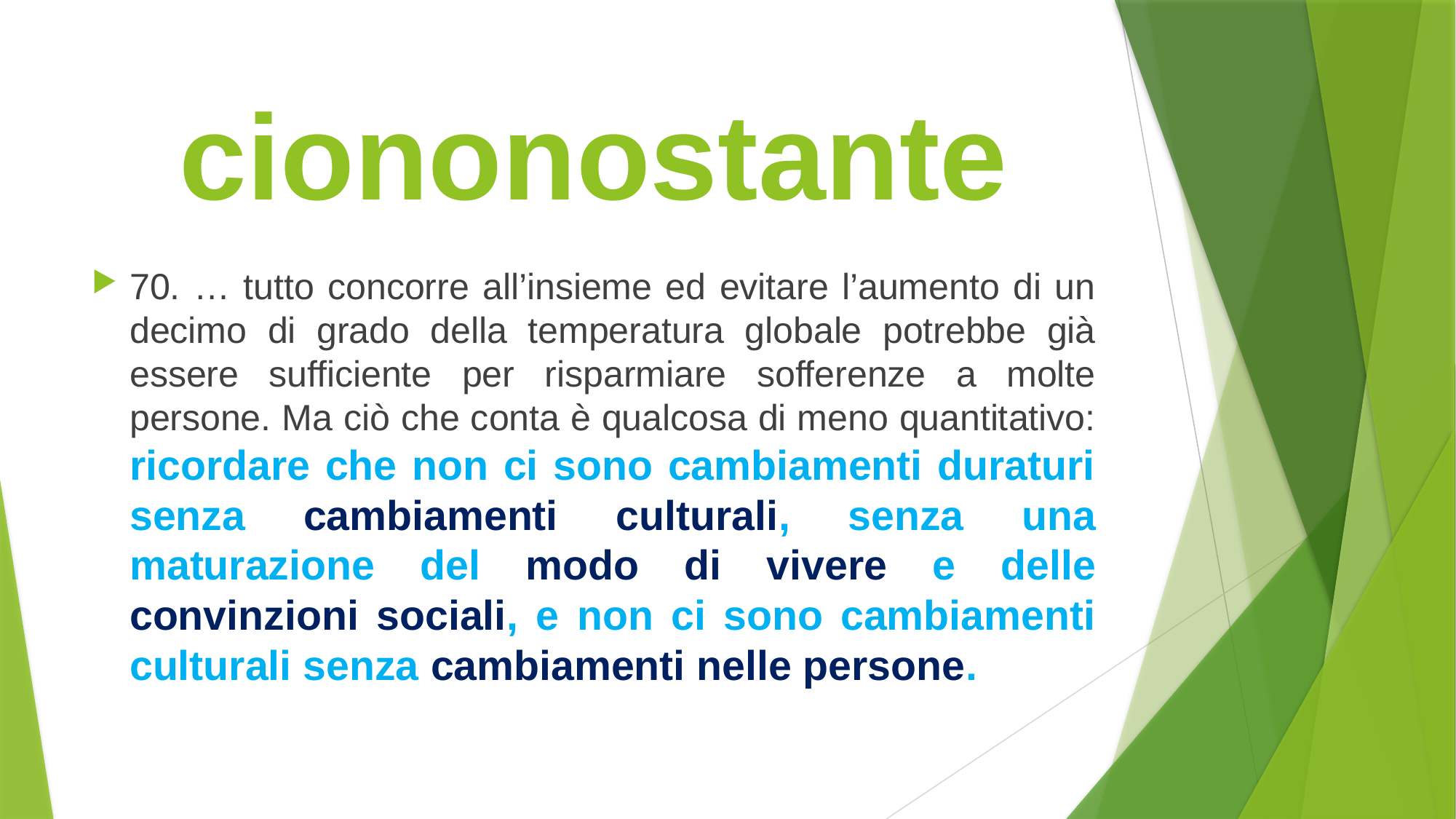

# ciononostante
70. … tutto concorre all’insieme ed evitare l’aumento di un decimo di grado della temperatura globale potrebbe già essere sufficiente per risparmiare sofferenze a molte persone. Ma ciò che conta è qualcosa di meno quantitativo: ricordare che non ci sono cambiamenti duraturi senza cambiamenti culturali, senza una maturazione del modo di vivere e delle convinzioni sociali, e non ci sono cambiamenti culturali senza cambiamenti nelle persone.